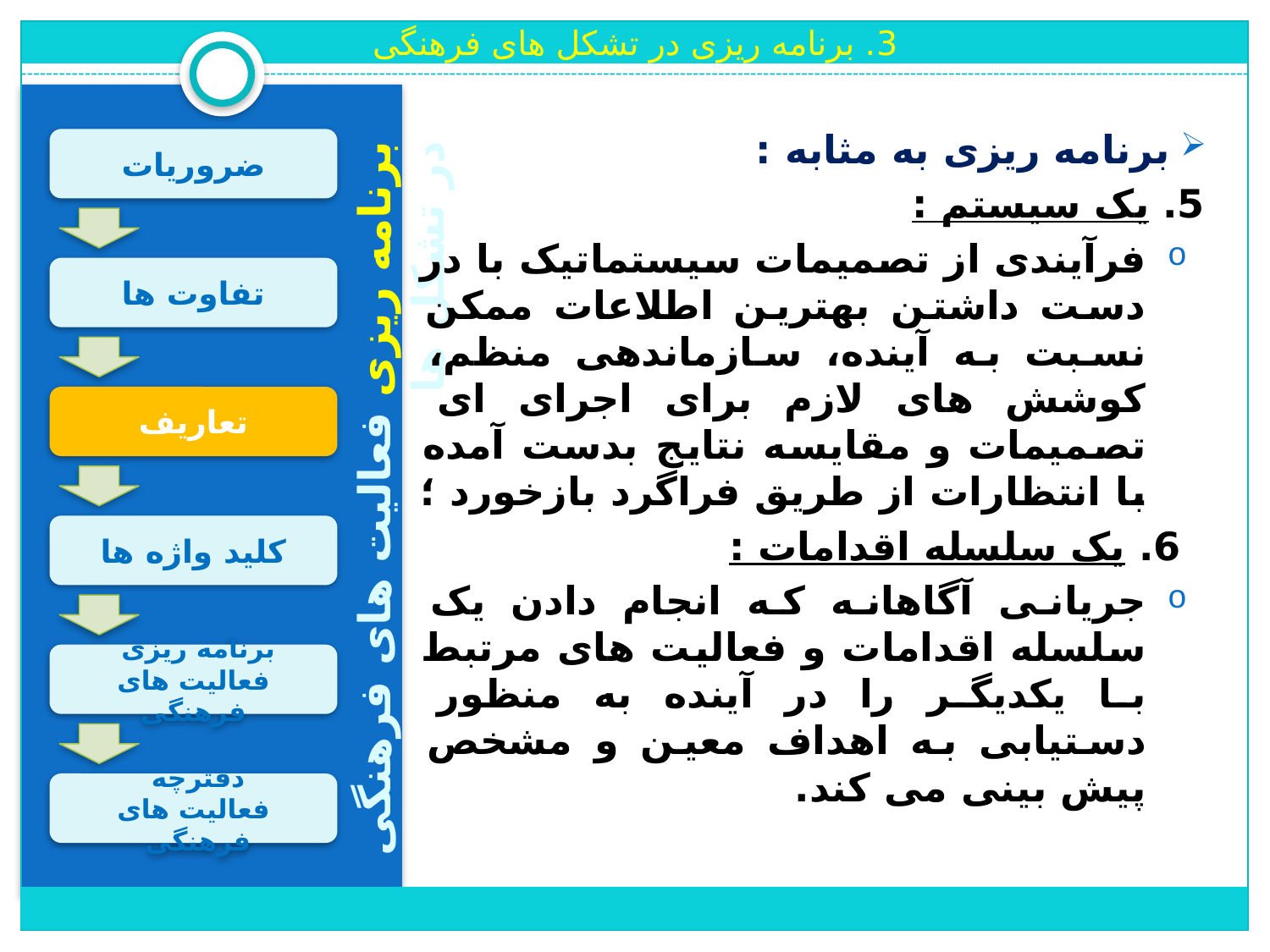

3. برنامه ریزی در تشکل های فرهنگی
برنامه ریزی به مثابه :
5. یک سیستم :
فرآیندی از تصمیمات سیستماتیک با در دست داشتن بهترین اطلاعات ممکن نسبت به آینده، سازماندهی منظم، کوشش های لازم برای اجرای ای تصمیمات و مقایسه نتایج بدست آمده با انتظارات از طریق فراگرد بازخورد ؛
6. یک سلسله اقدامات :
جریانی آگاهانه که انجام دادن یک سلسله اقدامات و فعالیت های مرتبط با یکدیگر را در آینده به منظور دستیابی به اهداف معین و مشخص پیش بینی می کند.
ضروریات

تفاوت ها

تعاریف

برنامه ریزی فعالیت های فرهنگی در تشکل ها
کلید واژه ها

برنامه ریزی
فعالیت های فرهنگی

دفترچه
فعالیت های فرهنگی